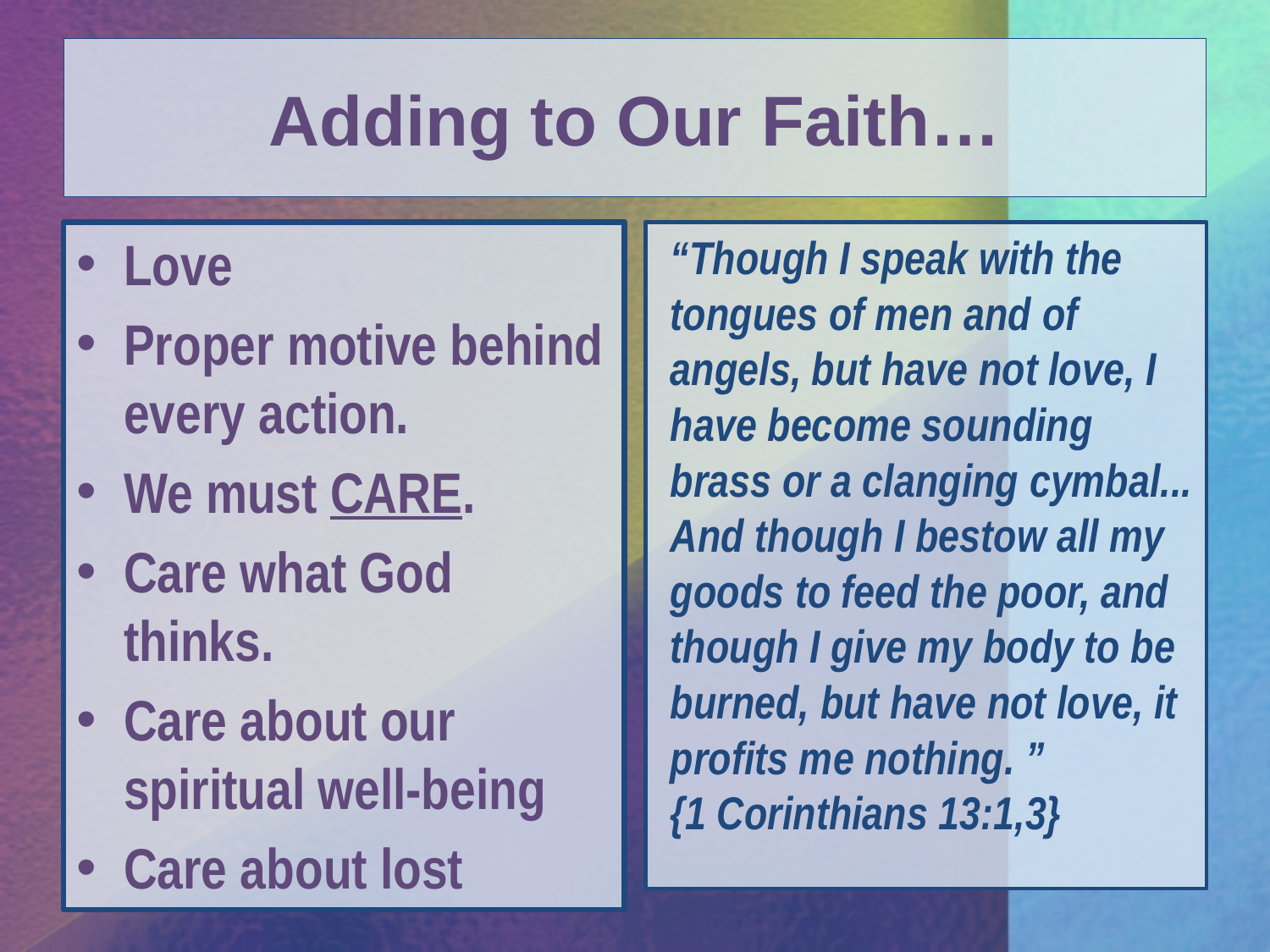

# Adding to Our Faith…
Love
Proper motive behind every action.
We must CARE.
Care what God thinks.
Care about our spiritual well-being
Care about lost

“Though I speak with the tongues of men and of angels, but have not love, I have become sounding brass or a clanging cymbal... And though I bestow all my goods to feed the poor, and though I give my body to be burned, but have not love, it profits me nothing. ”
{1 Corinthians 13:1,3}